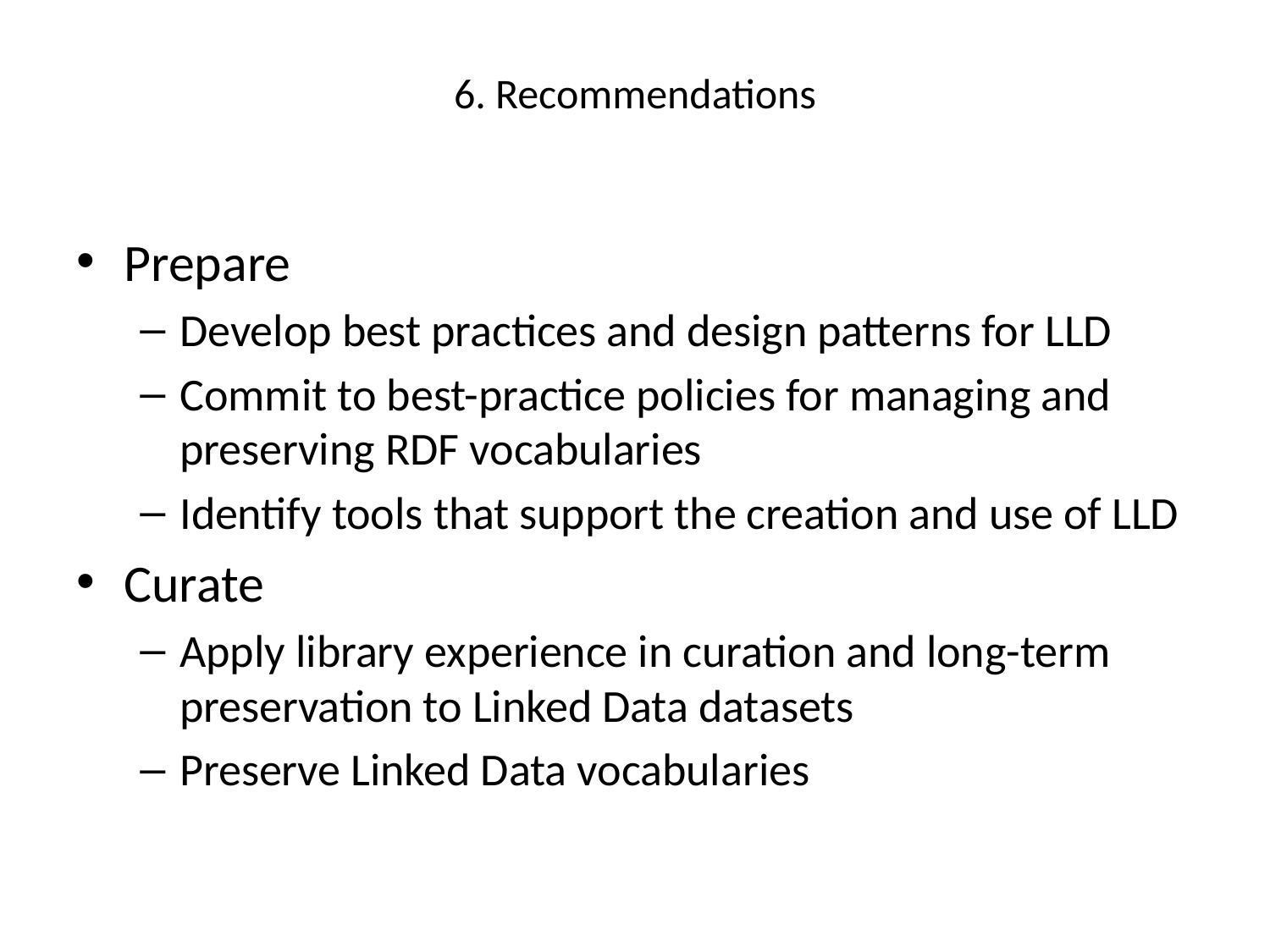

# 6. Recommendations
Prepare
Develop best practices and design patterns for LLD
Commit to best-practice policies for managing and preserving RDF vocabularies
Identify tools that support the creation and use of LLD
Curate
Apply library experience in curation and long-term preservation to Linked Data datasets
Preserve Linked Data vocabularies